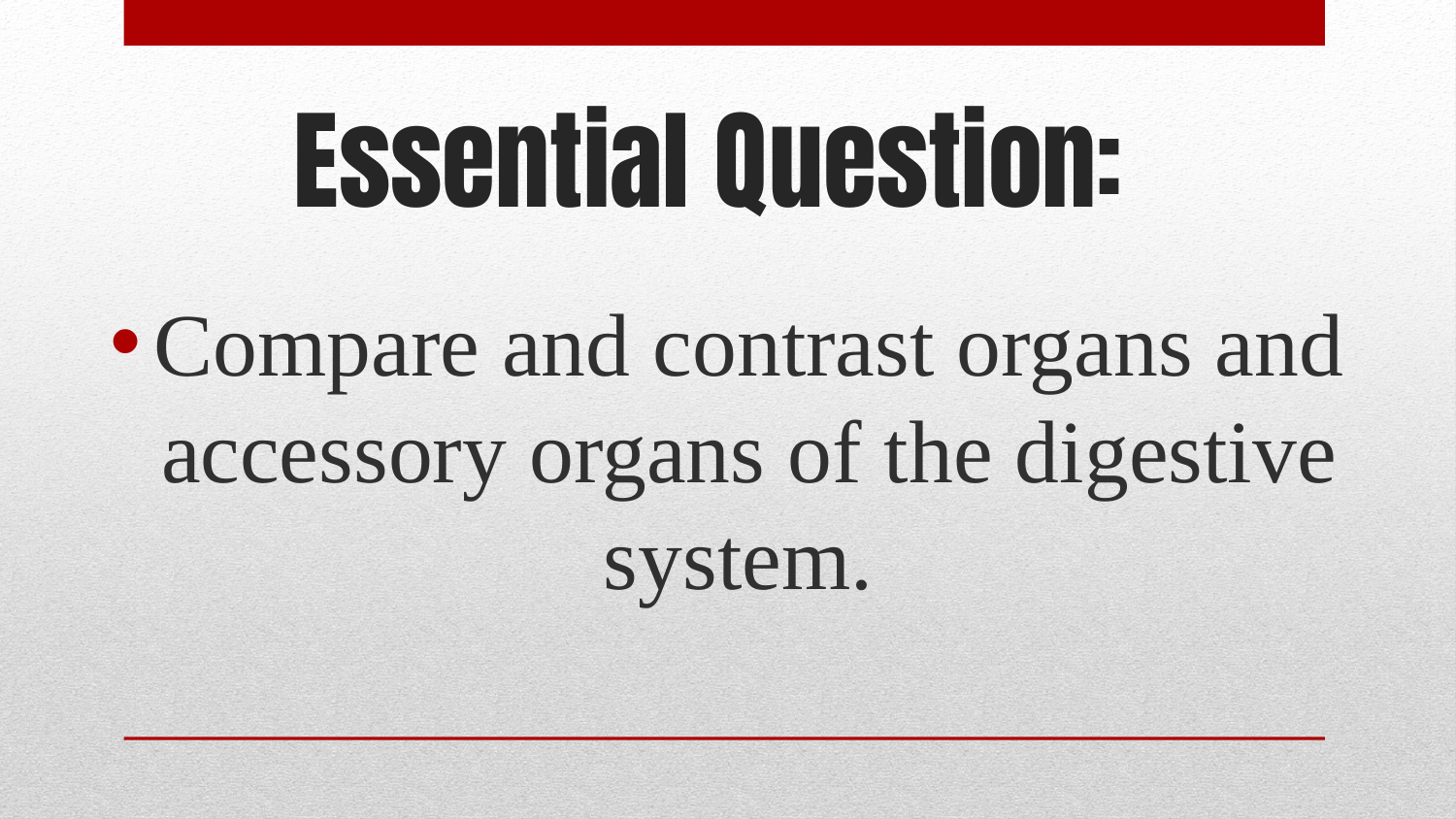

# Essential Question:
Compare and contrast organs and accessory organs of the digestive system.